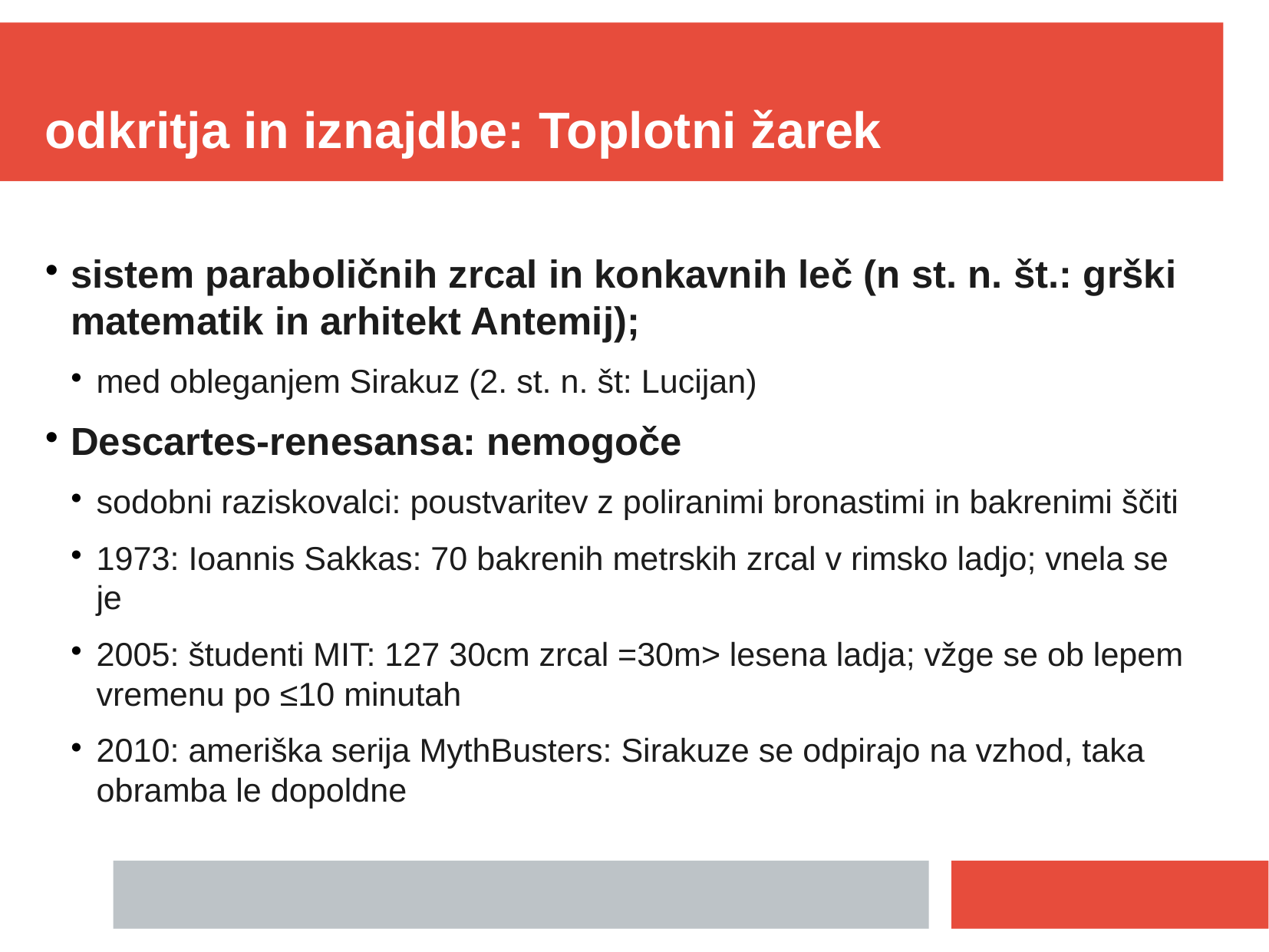

odkritja in iznajdbe: Toplotni žarek
sistem paraboličnih zrcal in konkavnih leč (n st. n. št.: grški matematik in arhitekt Antemij);
med obleganjem Sirakuz (2. st. n. št: Lucijan)
Descartes-renesansa: nemogoče
sodobni raziskovalci: poustvaritev z poliranimi bronastimi in bakrenimi ščiti
1973: Ioannis Sakkas: 70 bakrenih metrskih zrcal v rimsko ladjo; vnela se je
2005: študenti MIT: 127 30cm zrcal =30m> lesena ladja; vžge se ob lepem vremenu po ≤10 minutah
2010: ameriška serija MythBusters: Sirakuze se odpirajo na vzhod, taka obramba le dopoldne